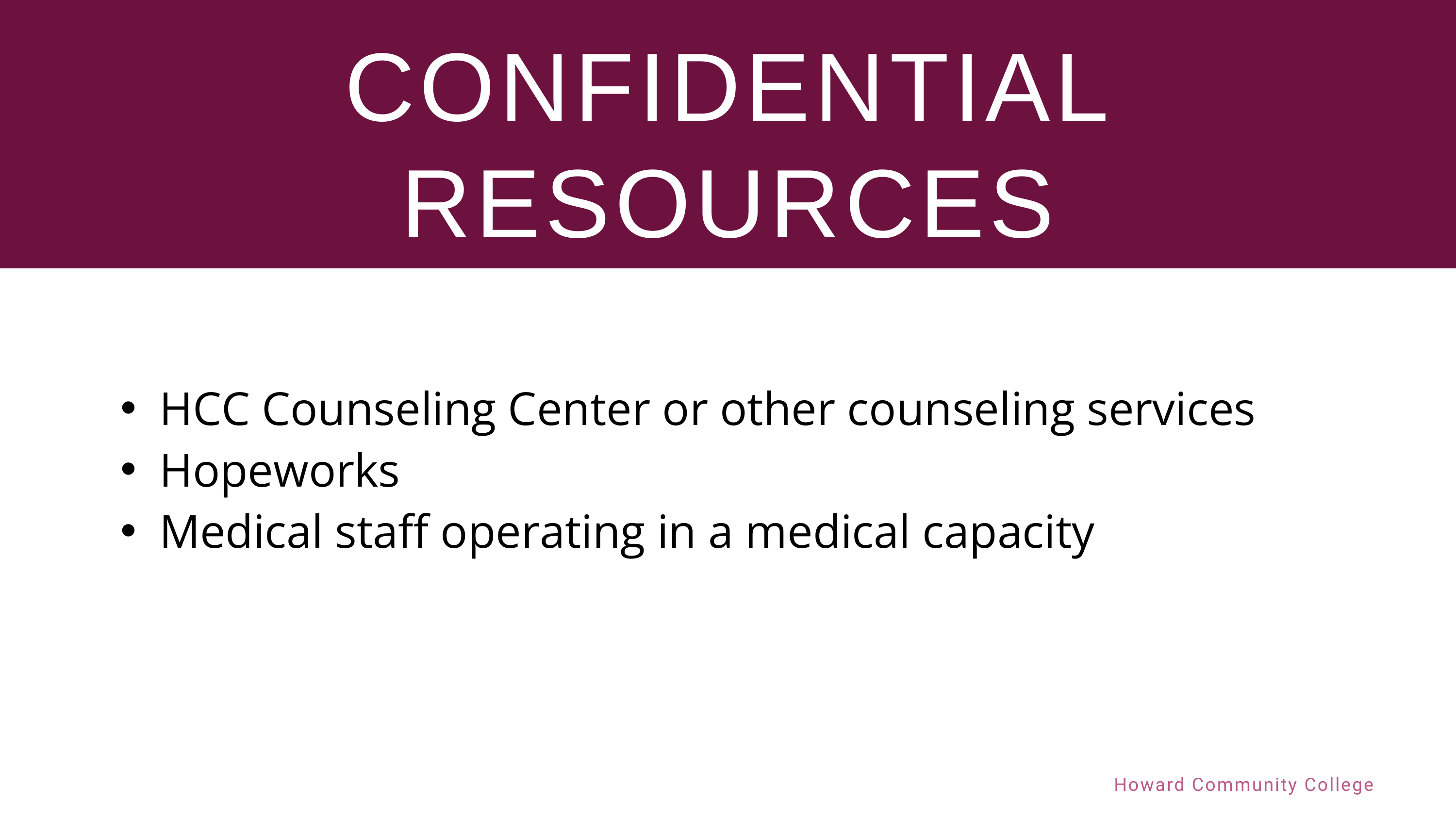

CONFIDENTIAL RESOURCES
HCC Counseling Center or other counseling services​
Hopeworks​
Medical staff operating in a medical capacity​

Howard Community College